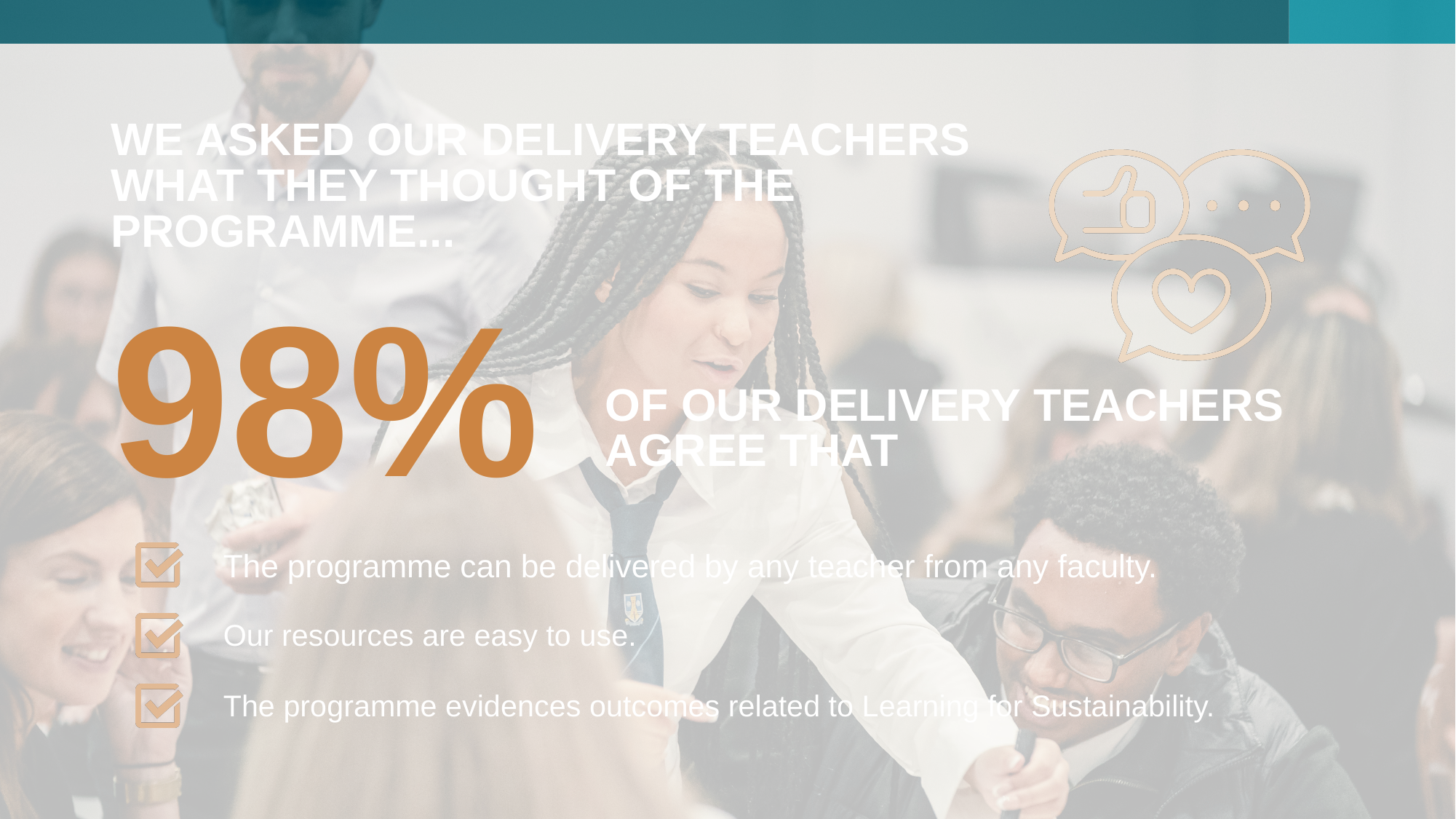

WE ASKED OUR DELIVERY TEACHERS WHAT THEY THOUGHT OF THE PROGRAMME...

98%
OF OUR DELIVERY TEACHERS AGREE THAT

The programme can be delivered by any teacher from any faculty.

Our resources are easy to use.

The programme evidences outcomes related to Learning for Sustainability.